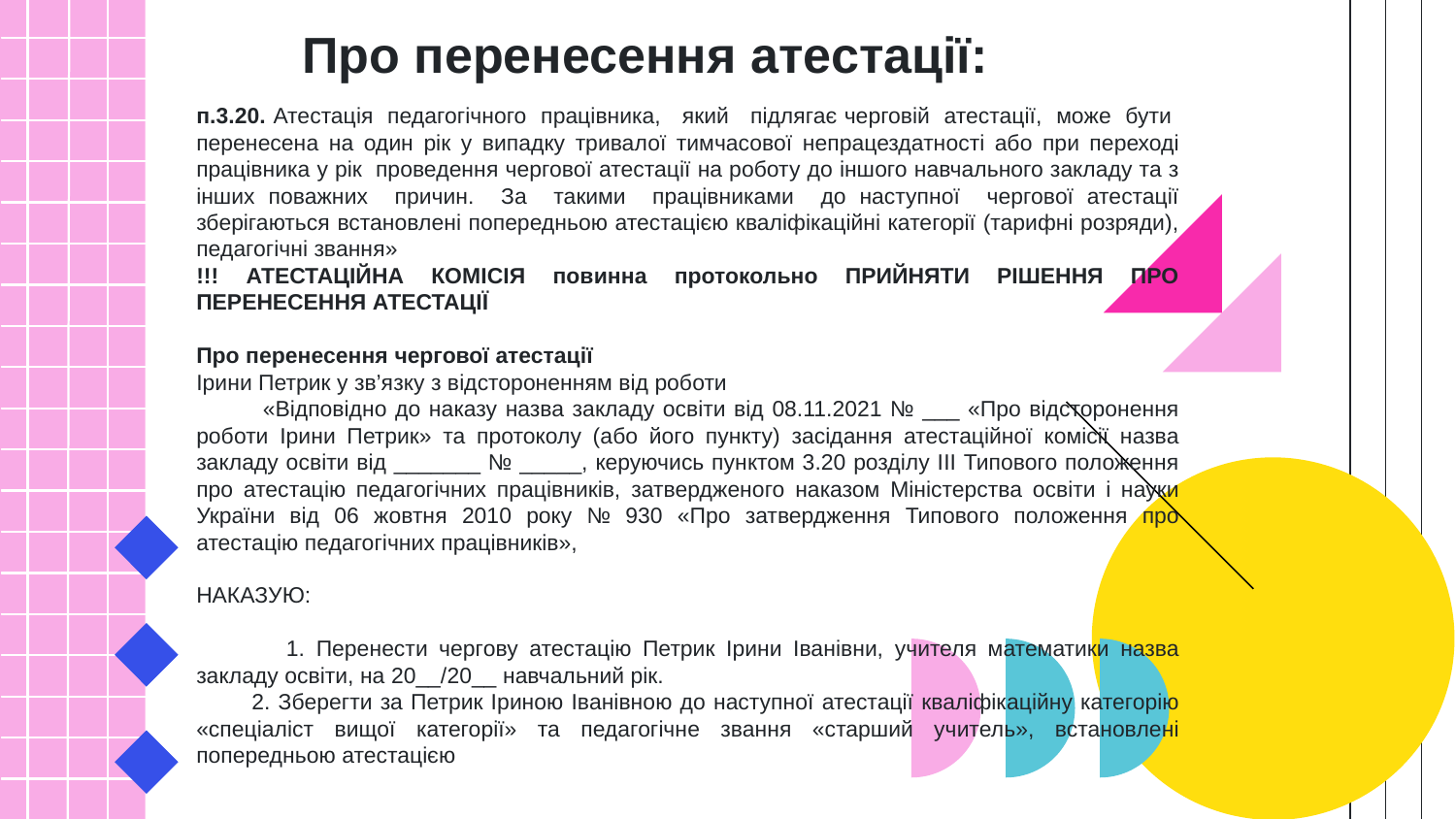

# Про перенесення атестації:
п.3.20. Атестація  педагогічного  працівника,   який   підлягає черговій  атестації,  може  бути  перенесена на один рік у випадку тривалої тимчасової непрацездатності або при переході працівника у рік  проведення чергової атестації на роботу до іншого навчального закладу та з інших поважних  причин.  За  такими  працівниками  до наступної  чергової атестації зберігаються встановлені попередньою атестацією кваліфікаційні категорії (тарифні розряди), педагогічні звання»
!!! АТЕСТАЦІЙНА КОМІСІЯ повинна протокольно ПРИЙНЯТИ РІШЕННЯ ПРО ПЕРЕНЕСЕННЯ АТЕСТАЦІЇ

Про перенесення чергової атестації
Ірини Петрик у зв’язку з відстороненням від роботи
        «Відповідно до наказу назва закладу освіти від 08.11.2021 № ___ «Про відсторонення роботи Ірини Петрик» та протоколу (або його пункту) засідання атестаційної комісії назва закладу освіти від _______ № _____, керуючись пунктом 3.20 розділу ІІІ Типового положення про атестацію педагогічних працівників, затвердженого наказом Міністерства освіти і науки України від 06 жовтня 2010 року № 930 «Про затвердження Типового положення про атестацію педагогічних працівників»,

НАКАЗУЮ:

        1. Перенести чергову атестацію Петрик Ірини Іванівни, учителя математики назва закладу освіти, на 20__/20__ навчальний рік.
       2. Зберегти за Петрик Іриною Іванівною до наступної атестації кваліфікаційну категорію «спеціаліст вищої категорії» та педагогічне звання «старший учитель», встановлені попередньою атестацією